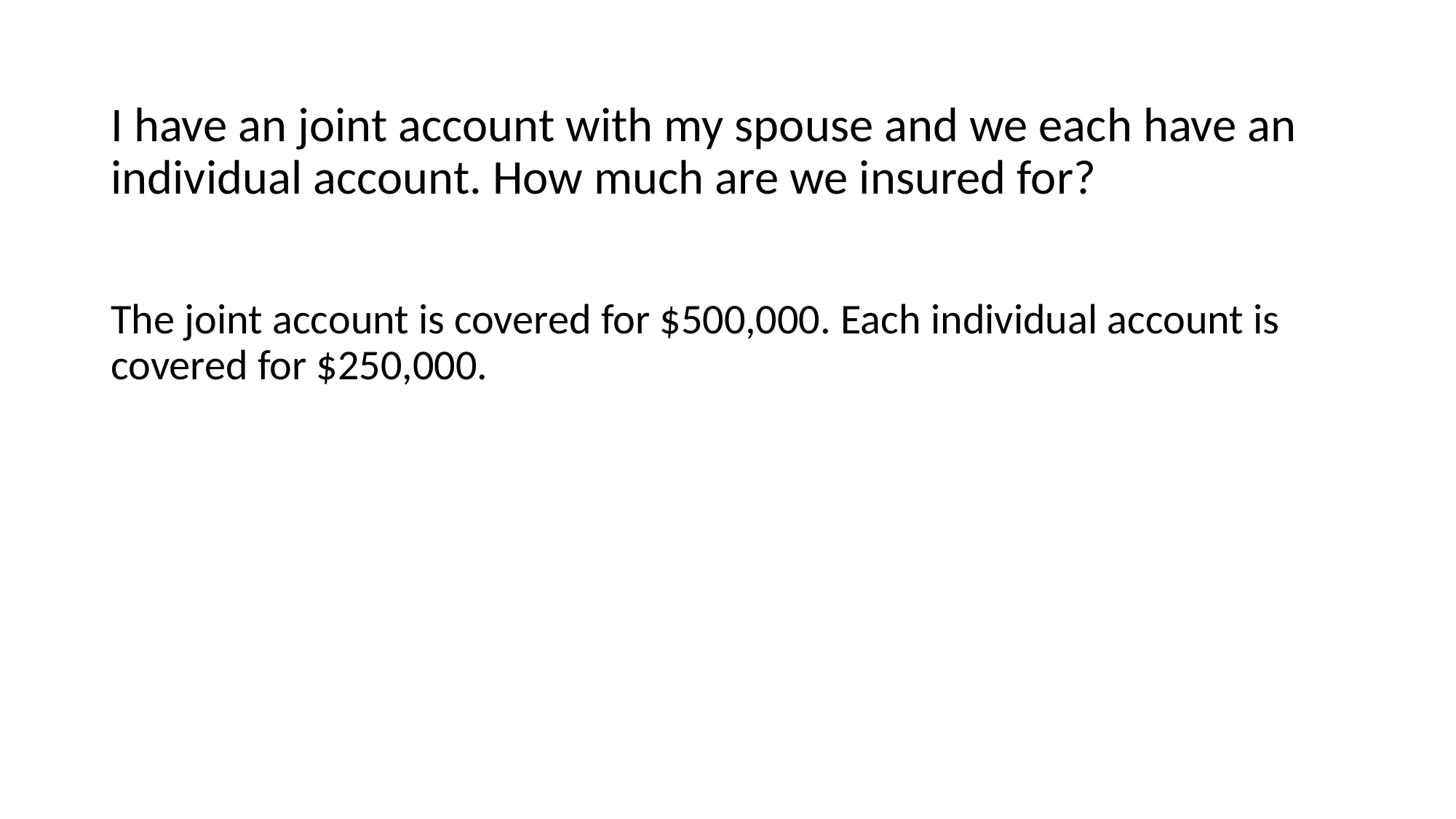

# I have an joint account with my spouse and we each have an individual account. How much are we insured for?
The joint account is covered for $500,000. Each individual account is covered for $250,000.